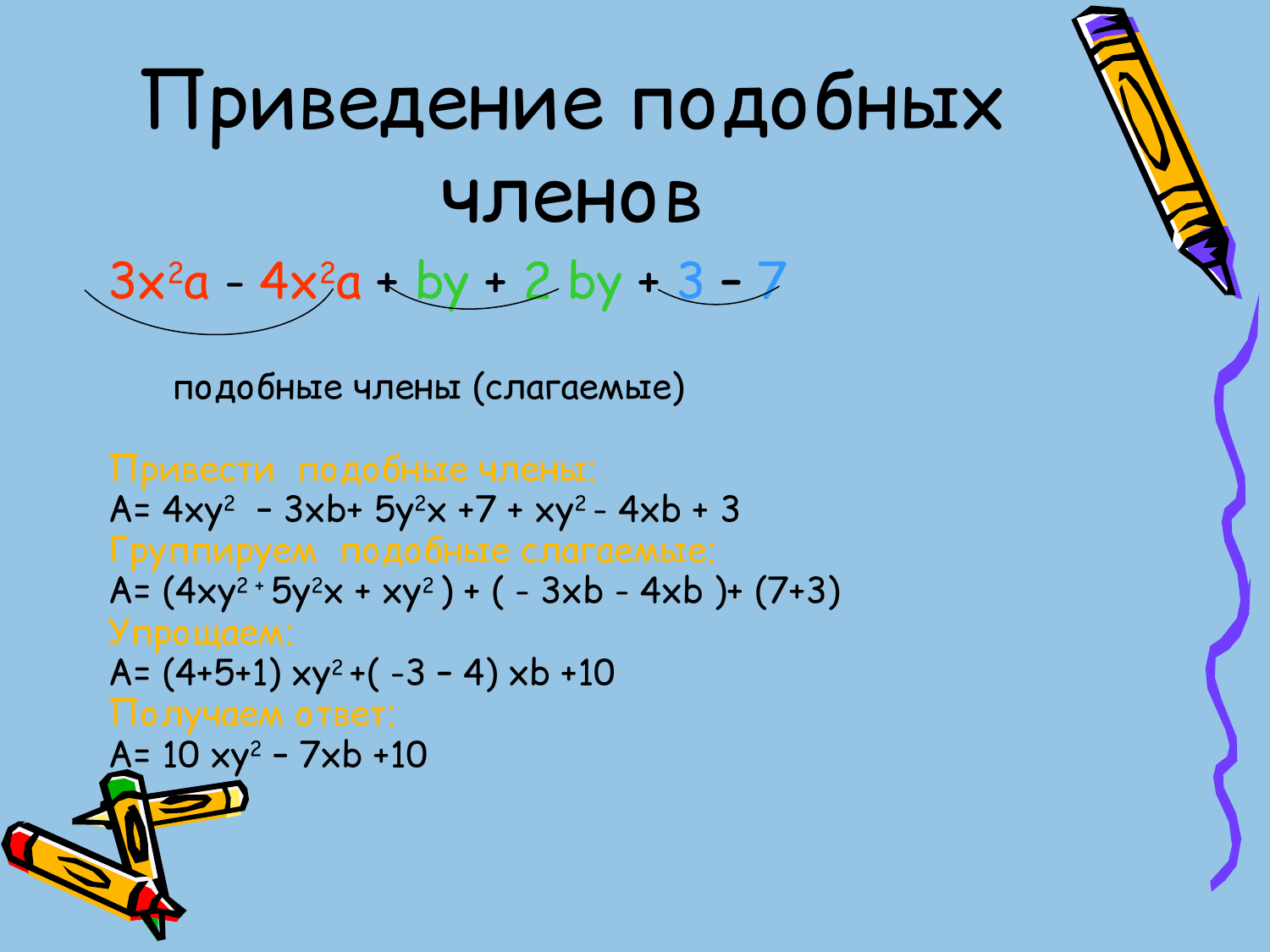

# Приведение подобных членов

3х2а - 4х2а + by + 2 by + 3 – 7

      подобные члены (слагаемые)

Привести  подобные члены:
А= 4ху2  – 3хb+ 5у2х +7 + ху2 - 4xb + 3
Группируем  подобные слагаемые:
А= (4ху2 + 5у2х + ху2 ) + ( - 3хb - 4xb )+ (7+3)
Упрощаем:
А= (4+5+1) ху2 +( -3 – 4) xb +10
Получаем ответ:
А= 10 ху2 – 7xb +10